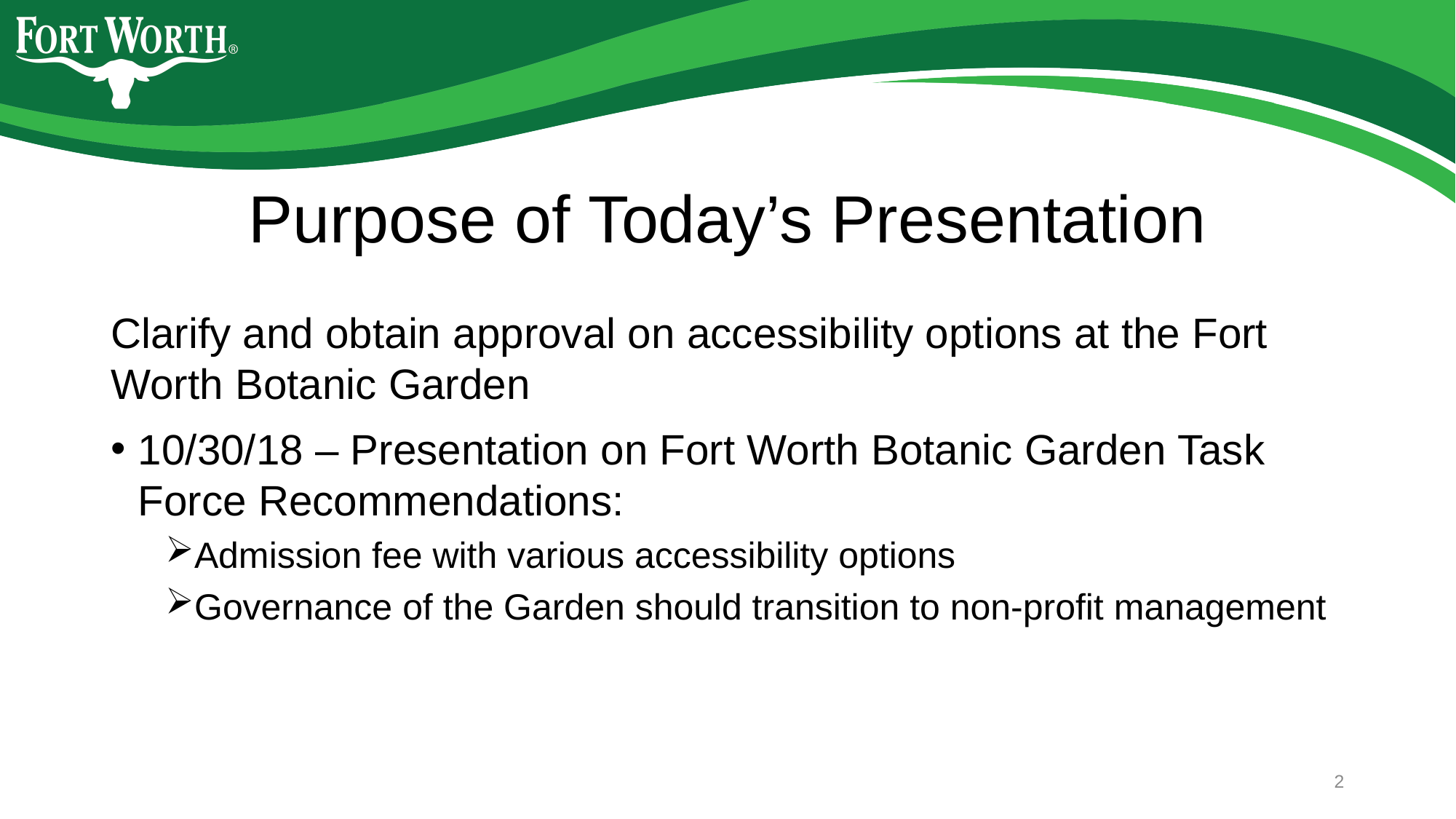

# Purpose of Today’s Presentation
Clarify and obtain approval on accessibility options at the Fort Worth Botanic Garden
10/30/18 – Presentation on Fort Worth Botanic Garden Task Force Recommendations:
Admission fee with various accessibility options
Governance of the Garden should transition to non-profit management
2